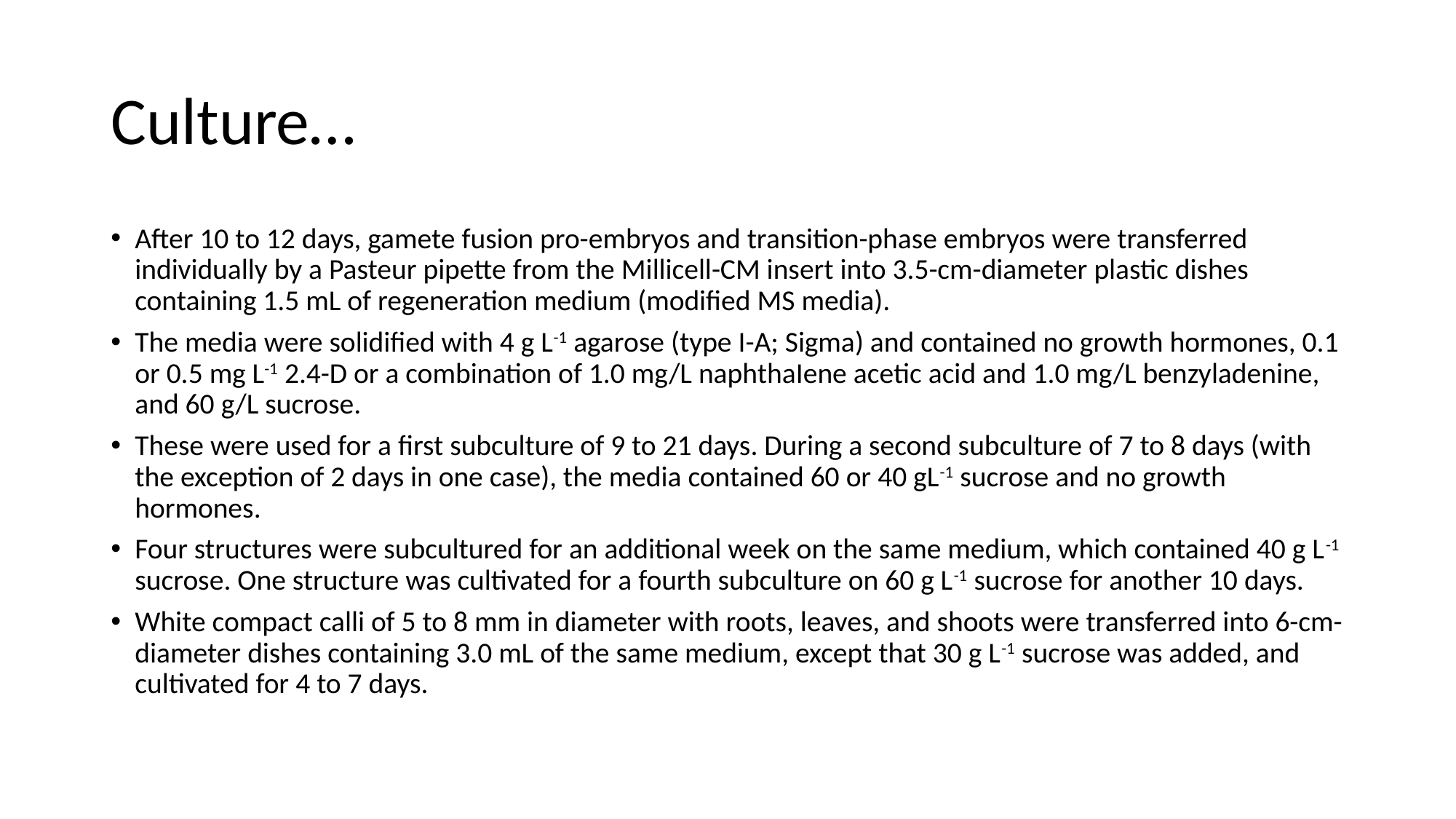

# Culture…
After 10 to 12 days, gamete fusion pro-embryos and transition-phase embryos were transferred individually by a Pasteur pipette from the Millicell-CM insert into 3.5-cm-diameter plastic dishes containing 1.5 mL of regeneration medium (modified MS media).
The media were solidified with 4 g L-1 agarose (type I-A; Sigma) and contained no growth hormones, 0.1 or 0.5 mg L-1 2.4-D or a combination of 1.0 mg/L naphthaIene acetic acid and 1.0 mg/L benzyladenine, and 60 g/L sucrose.
These were used for a first subculture of 9 to 21 days. During a second subculture of 7 to 8 days (with the exception of 2 days in one case), the media contained 60 or 40 gL-1 sucrose and no growth hormones.
Four structures were subcultured for an additional week on the same medium, which contained 40 g L-1 sucrose. One structure was cultivated for a fourth subculture on 60 g L-1 sucrose for another 10 days.
White compact calli of 5 to 8 mm in diameter with roots, leaves, and shoots were transferred into 6-cm-diameter dishes containing 3.0 mL of the same medium, except that 30 g L-1 sucrose was added, and cultivated for 4 to 7 days.